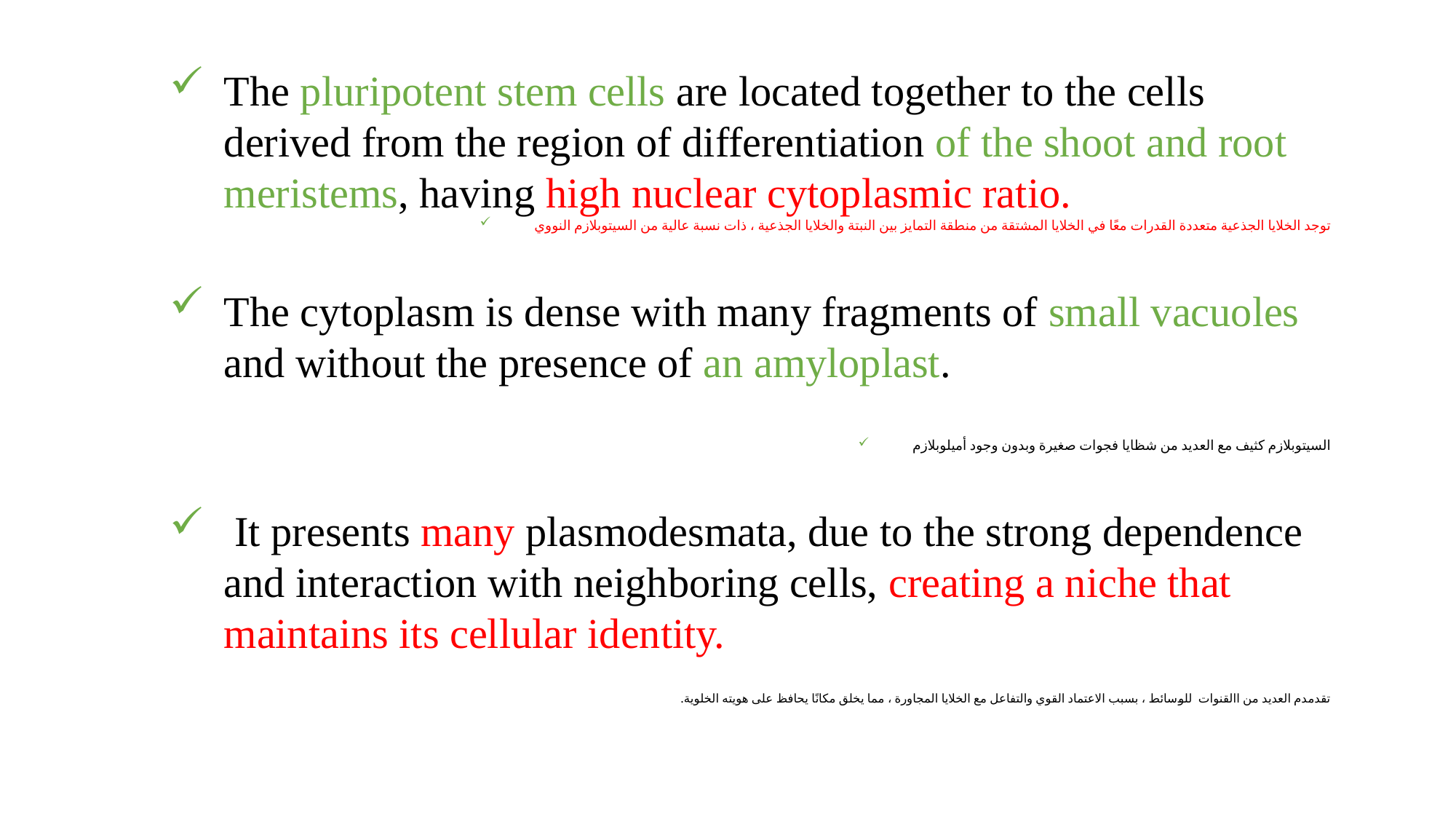

The pluripotent stem cells are located together to the cells derived from the region of differentiation of the shoot and root meristems, having high nuclear cytoplasmic ratio.
توجد الخلايا الجذعية متعددة القدرات معًا في الخلايا المشتقة من منطقة التمايز بين النبتة والخلايا الجذعية ، ذات نسبة عالية من السيتوبلازم النووي

The cytoplasm is dense with many fragments of small vacuoles and without the presence of an amyloplast.

السيتوبلازم كثيف مع العديد من شظايا فجوات صغيرة وبدون وجود أميلوبلازم

 It presents many plasmodesmata, due to the strong dependence and interaction with neighboring cells, creating a niche that maintains its cellular identity.
تقدمدم العديد من االقنوات  للوسائط ، بسبب الاعتماد القوي والتفاعل مع الخلايا المجاورة ، مما يخلق مكانًا يحافظ على هويته الخلوية.